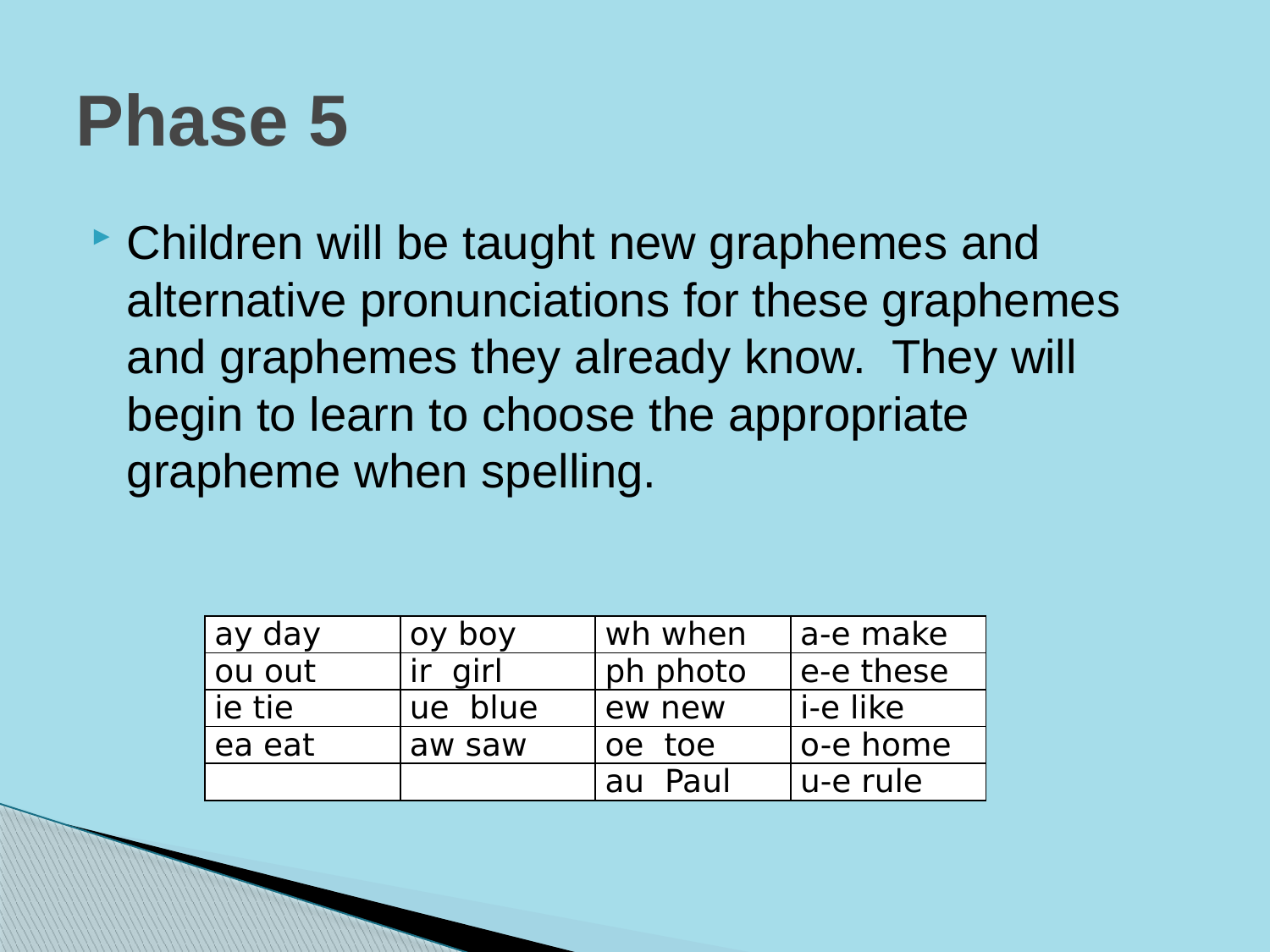

# Phase 5
Children will be taught new graphemes and alternative pronunciations for these graphemes and graphemes they already know.  They will begin to learn to choose the appropriate grapheme when spelling.
| ay day | oy boy | wh when | a-e make |
| --- | --- | --- | --- |
| ou out | ir girl | ph photo | e-e these |
| ie tie | ue blue | ew new | i-e like |
| ea eat | aw saw | oe toe | o-e home |
|  |  | au Paul | u-e rule |